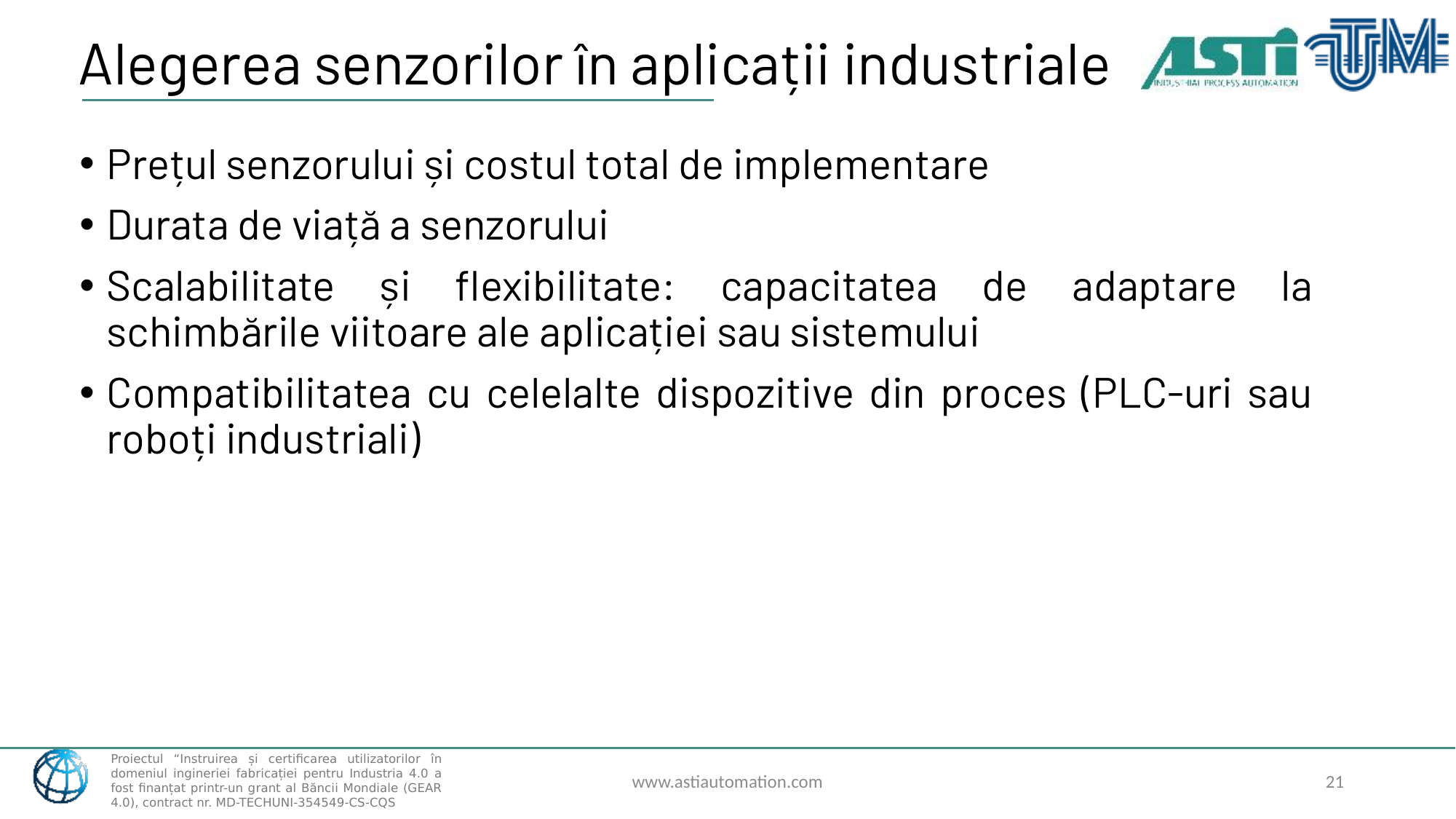

# Alegerea senzorilor în aplicații industriale
Prețul senzorului și costul total de implementare
Durata de viață a senzorului
Scalabilitate și flexibilitate: capacitatea de adaptare la schimbările viitoare ale aplicației sau sistemului
Compatibilitatea cu celelalte dispozitive din proces (PLC-uri sau roboți industriali)
www.astiautomation.com
21